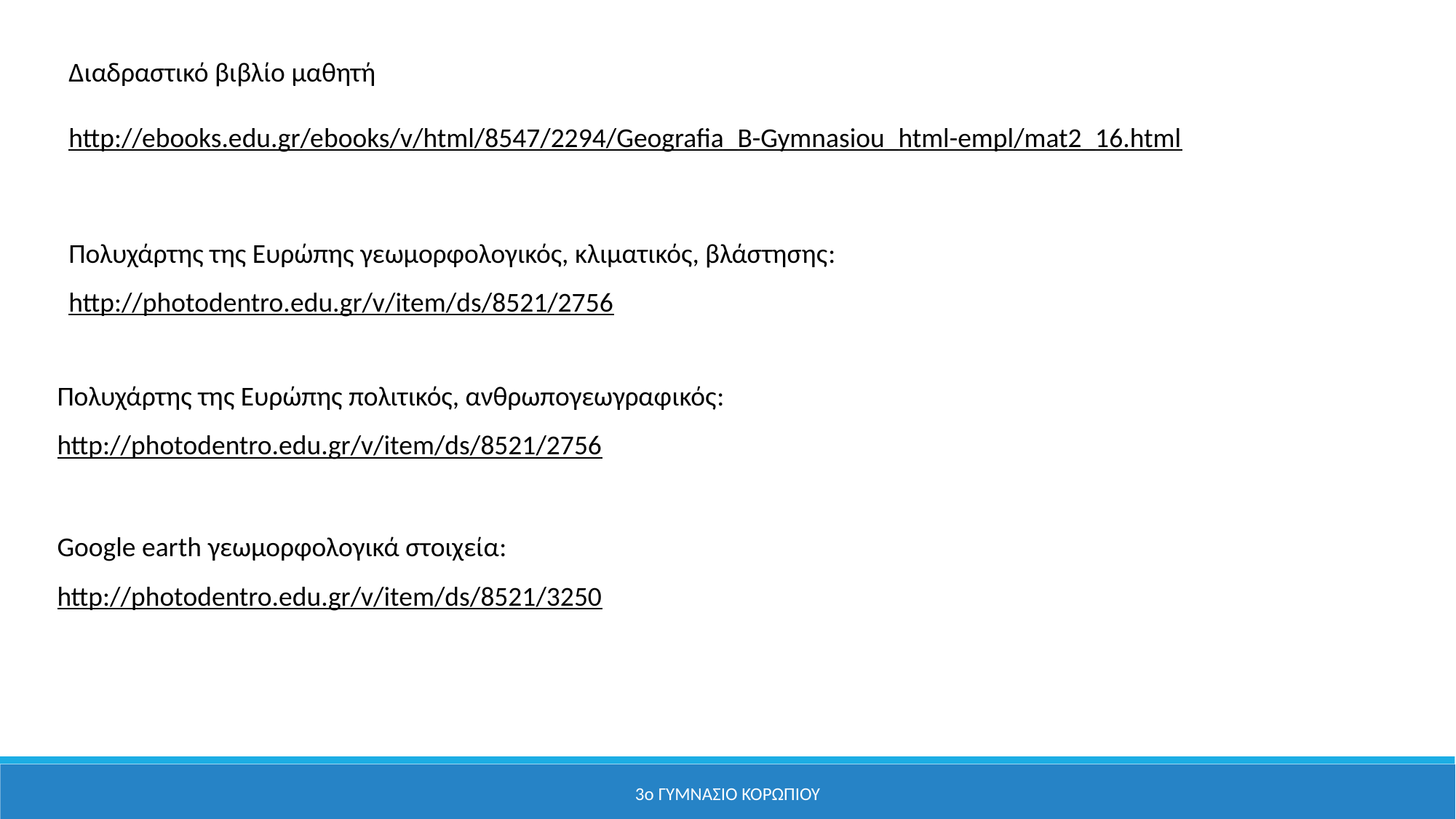

Διαδραστικό βιβλίο μαθητή

http://ebooks.edu.gr/ebooks/v/html/8547/2294/Geografia_B-Gymnasiou_html-empl/mat2_16.html

Πολυχάρτης της Ευρώπης γεωμορφολογικός, κλιματικός, βλάστησης:
http://photodentro.edu.gr/v/item/ds/8521/2756
Πολυχάρτης της Ευρώπης πολιτικός, ανθρωπογεωγραφικός:
http://photodentro.edu.gr/v/item/ds/8521/2756
Google earth γεωμορφολογικά στοιχεία:
http://photodentro.edu.gr/v/item/ds/8521/3250
3ο ΓΥΜΝΑΣΙΟ ΚΟΡΩΠΙΟΥ